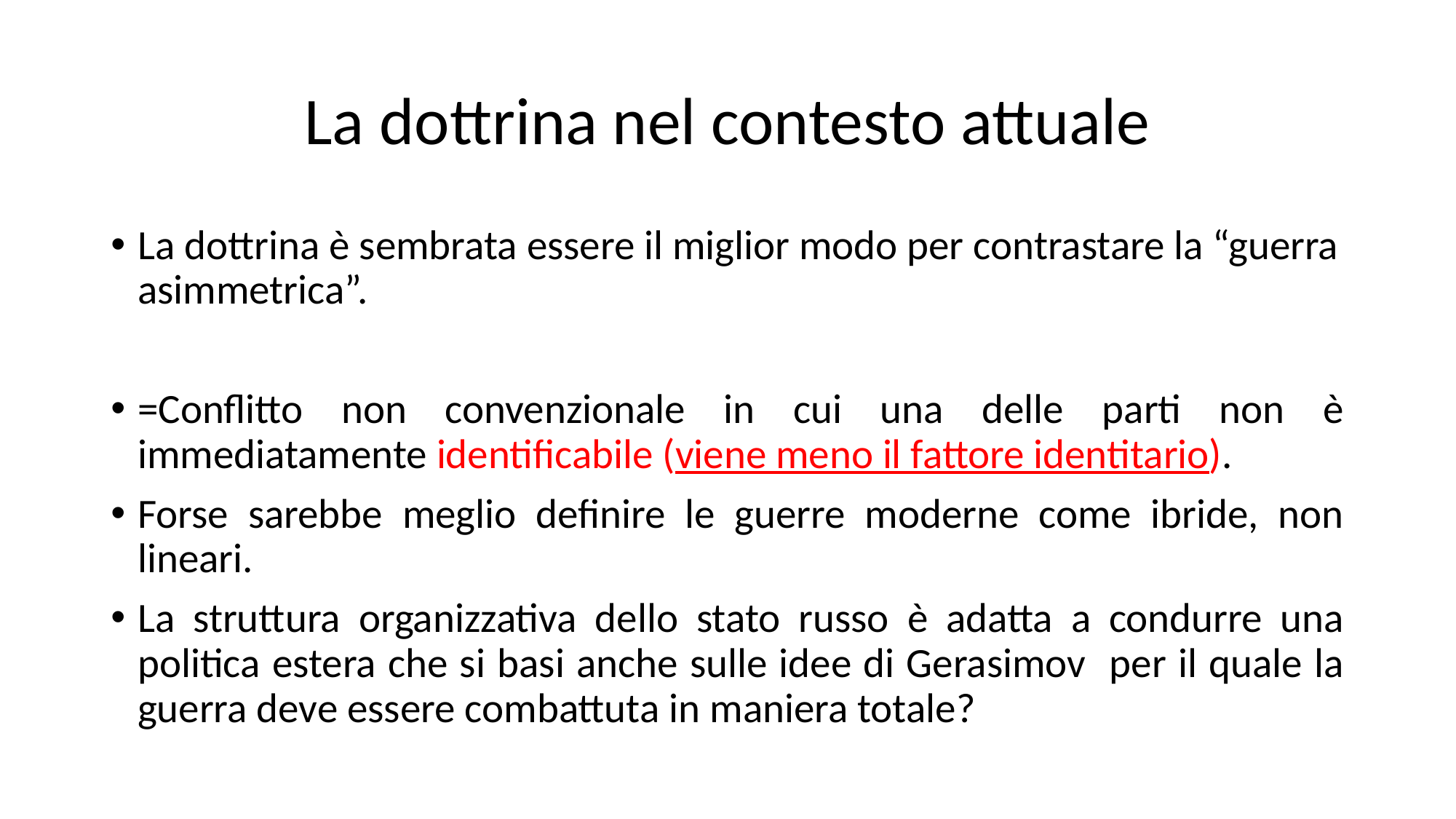

# La dottrina nel contesto attuale
La dottrina è sembrata essere il miglior modo per contrastare la “guerra asimmetrica”.

=Conflitto non convenzionale in cui una delle parti non è immediatamente identificabile (viene meno il fattore identitario).
Forse sarebbe meglio definire le guerre moderne come ibride, non lineari.
La struttura organizzativa dello stato russo è adatta a condurre una politica estera che si basi anche sulle idee di Gerasimov  per il quale la guerra deve essere combattuta in maniera totale?